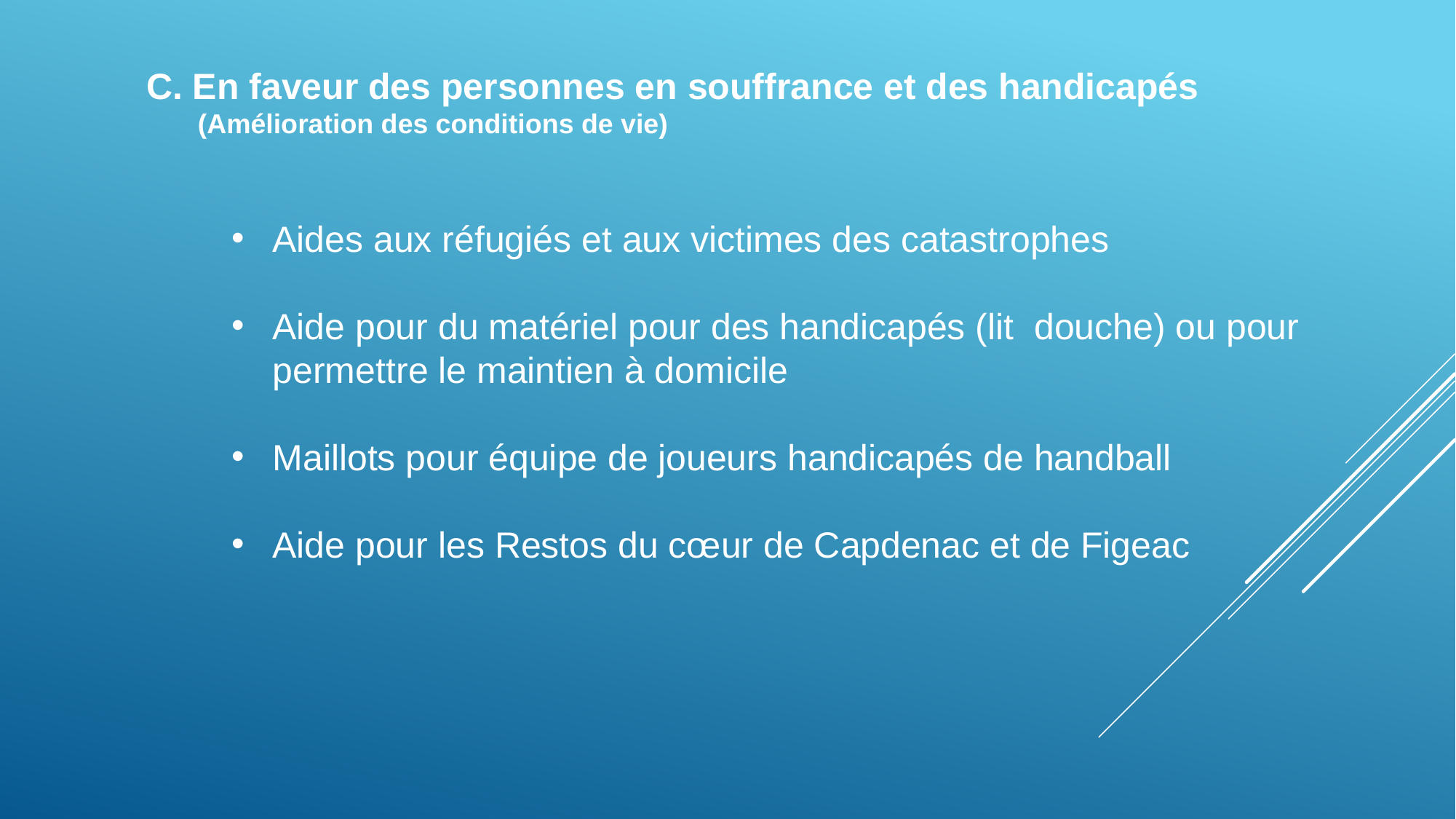

C. En faveur des personnes en souffrance et des handicapés
	(Amélioration des conditions de vie)

Aides aux réfugiés et aux victimes des catastrophes

Aide pour du matériel pour des handicapés (lit  douche) ou pour permettre le maintien à domicile

Maillots pour équipe de joueurs handicapés de handball

Aide pour les Restos du cœur de Capdenac et de Figeac